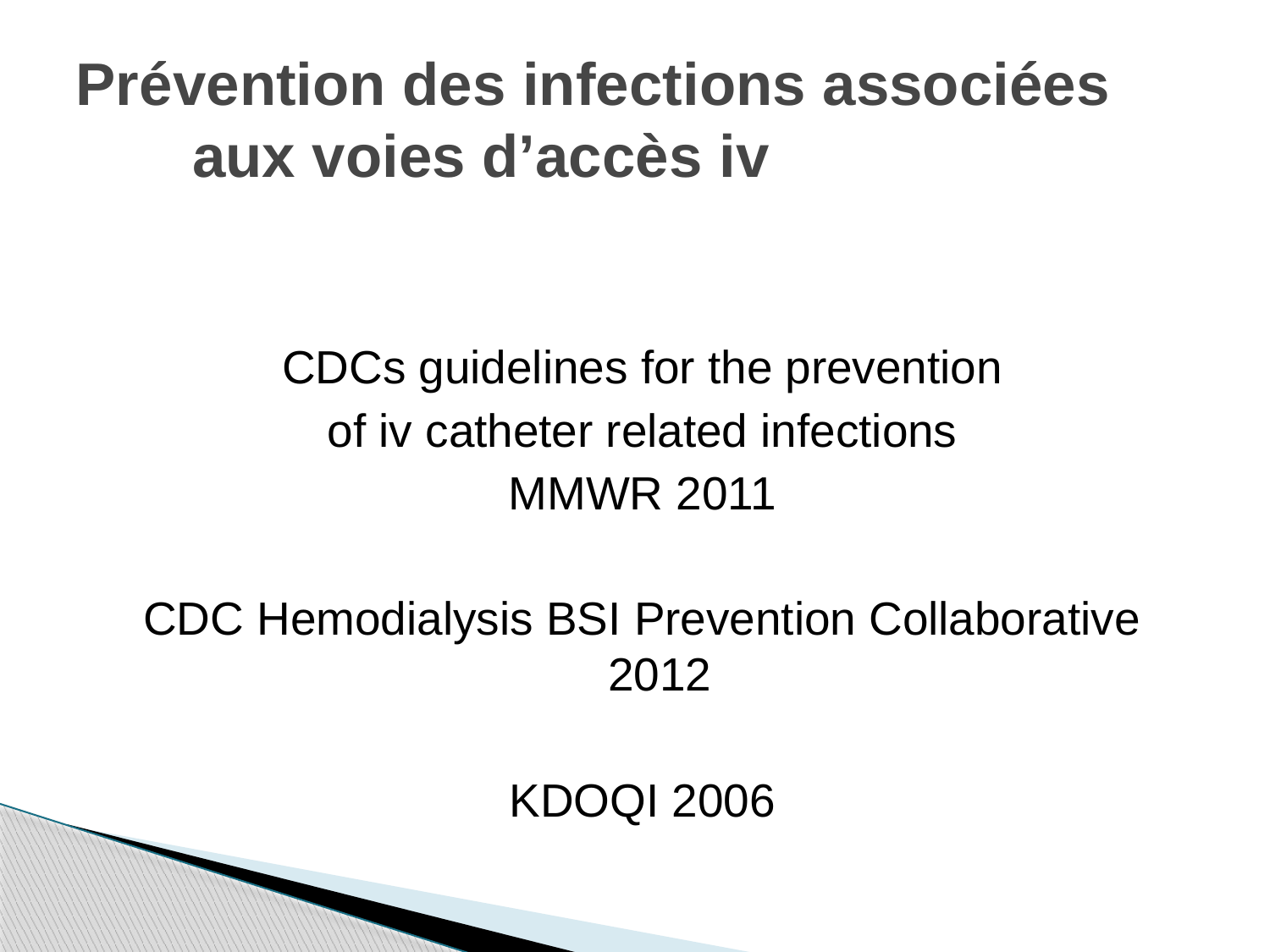

# Prévention des infections associées aux voies d’accès iv

CDCs guidelines for the prevention
of iv catheter related infections
MMWR 2011

CDC Hemodialysis BSI Prevention Collaborative 2012

KDOQI 2006